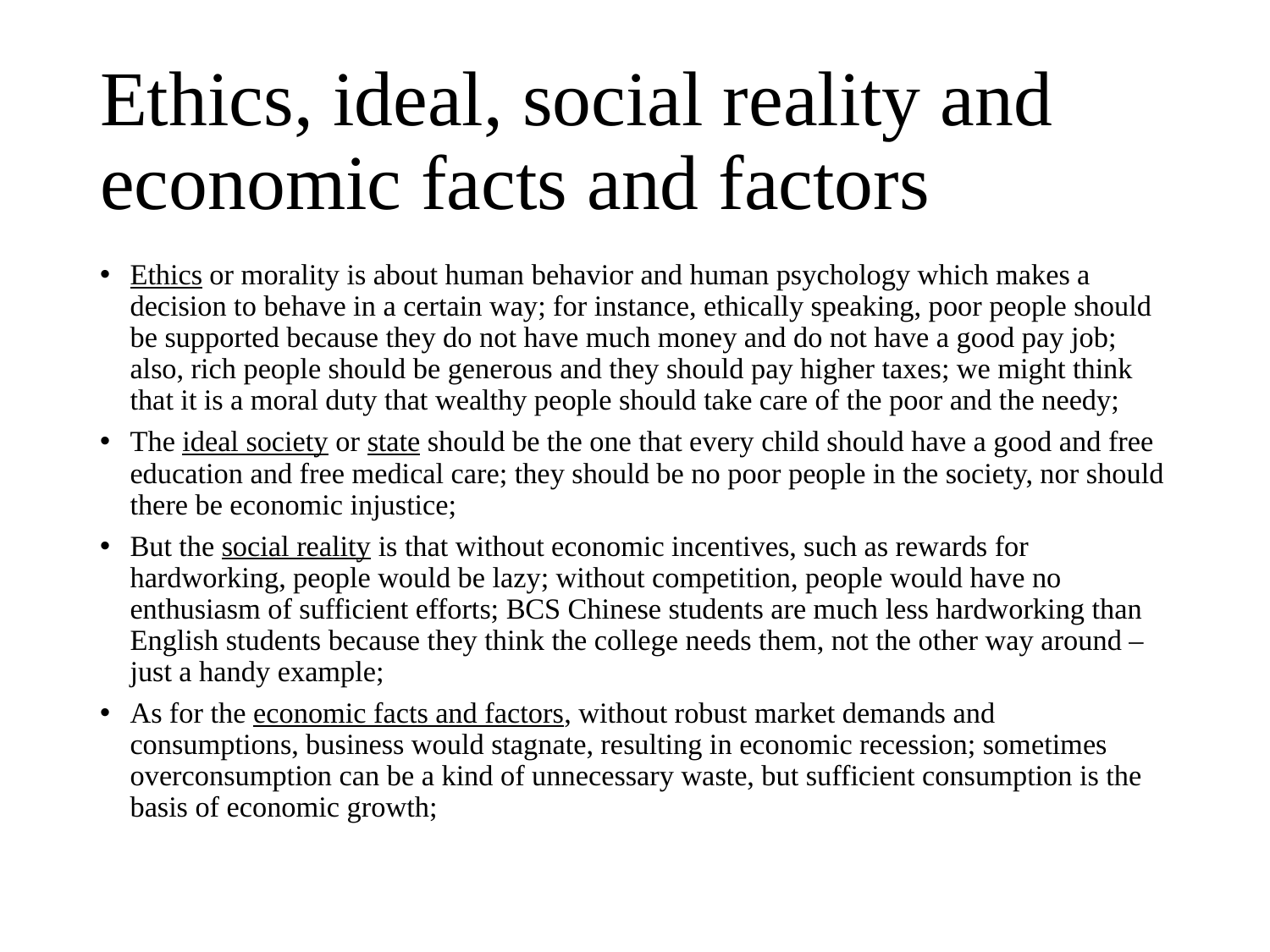

# Ethics, ideal, social reality and economic facts and factors
Ethics or morality is about human behavior and human psychology which makes a decision to behave in a certain way; for instance, ethically speaking, poor people should be supported because they do not have much money and do not have a good pay job; also, rich people should be generous and they should pay higher taxes; we might think that it is a moral duty that wealthy people should take care of the poor and the needy;
The ideal society or state should be the one that every child should have a good and free education and free medical care; they should be no poor people in the society, nor should there be economic injustice;
But the social reality is that without economic incentives, such as rewards for hardworking, people would be lazy; without competition, people would have no enthusiasm of sufficient efforts; BCS Chinese students are much less hardworking than English students because they think the college needs them, not the other way around – just a handy example;
As for the economic facts and factors, without robust market demands and consumptions, business would stagnate, resulting in economic recession; sometimes overconsumption can be a kind of unnecessary waste, but sufficient consumption is the basis of economic growth;